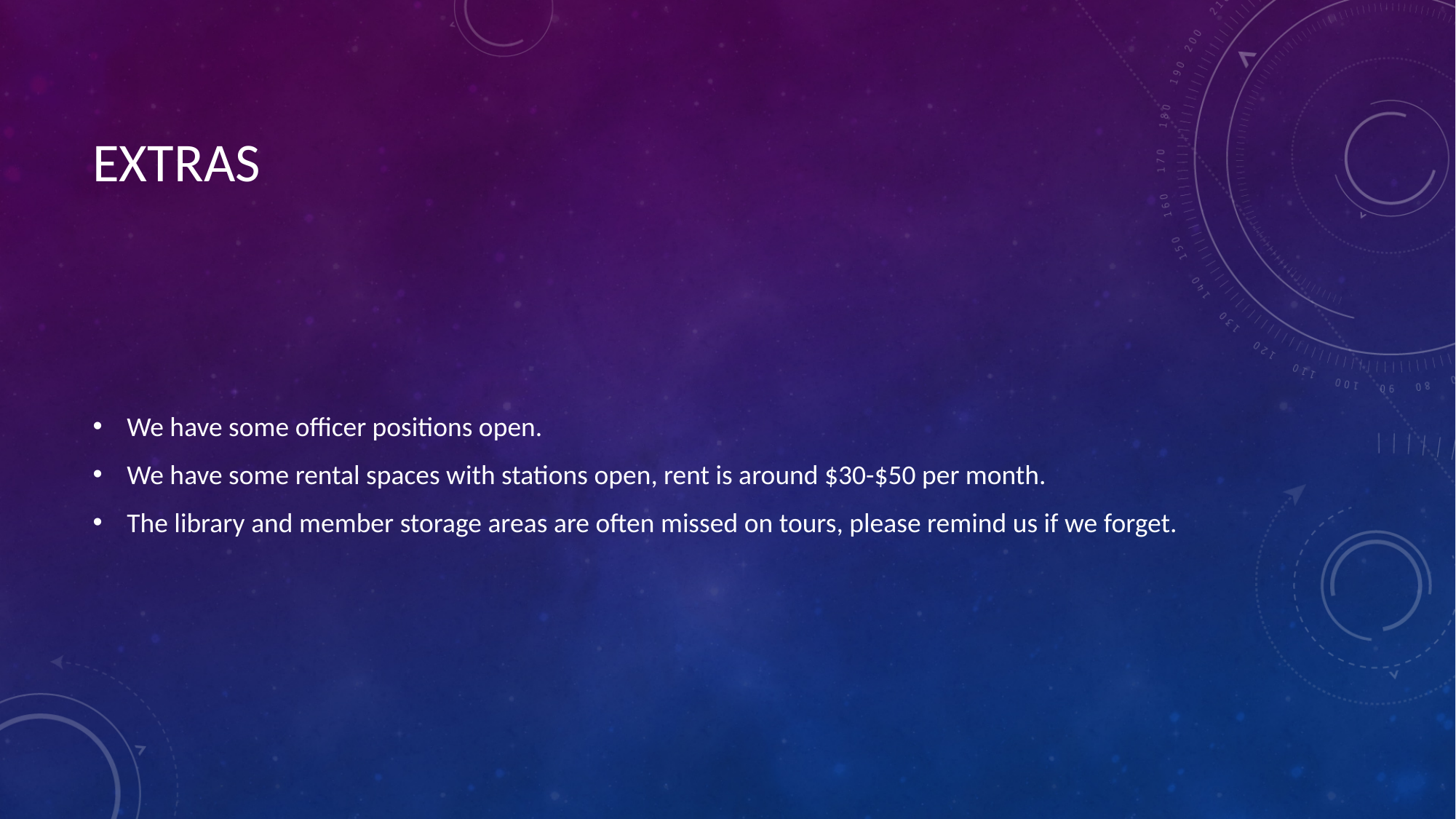

# Extras
We have some officer positions open.
We have some rental spaces with stations open, rent is around $30-$50 per month.
The library and member storage areas are often missed on tours, please remind us if we forget.